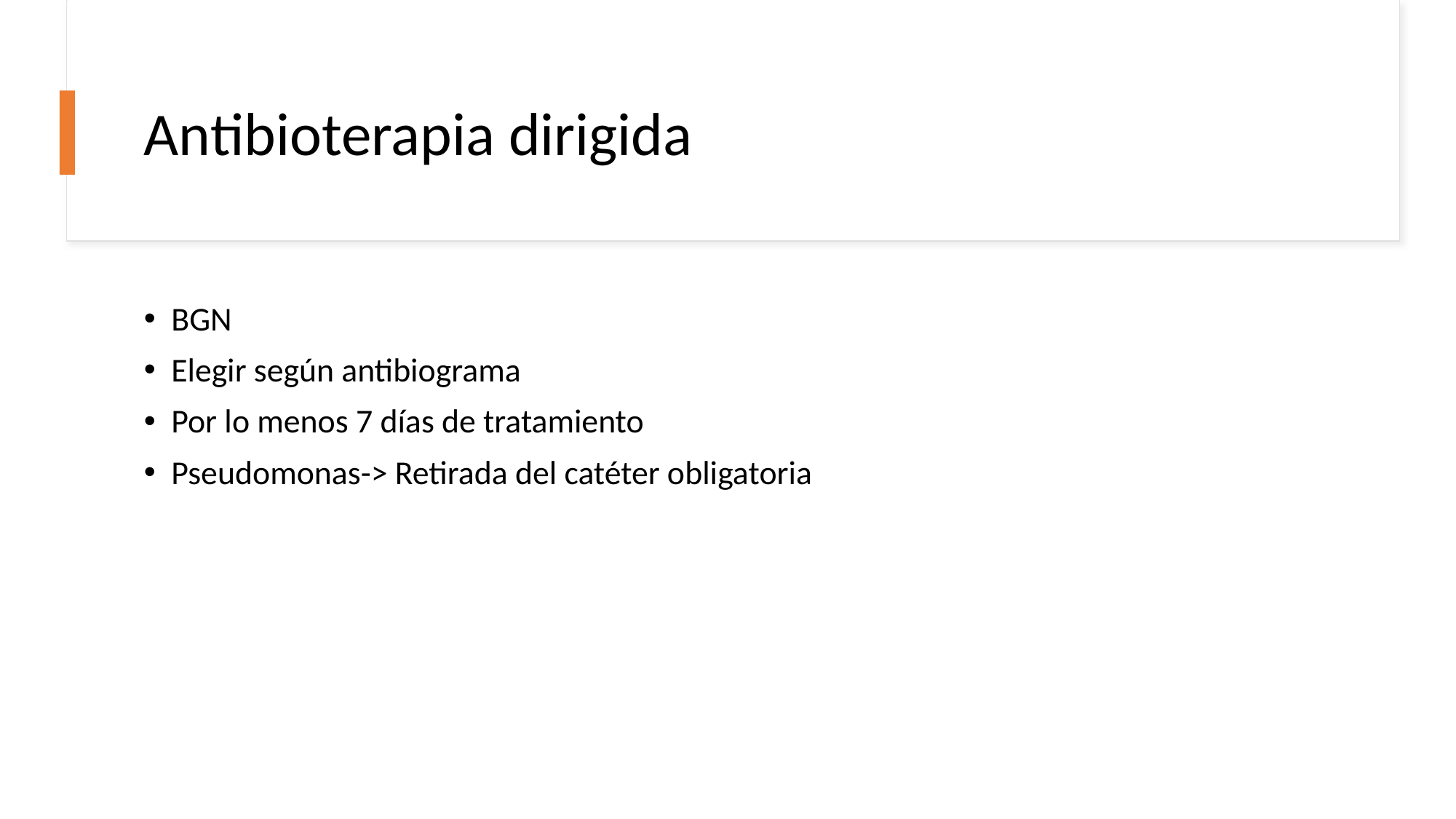

# Antibioterapia dirigida

BGN
Elegir según antibiograma
Por lo menos 7 días de tratamiento
Pseudomonas-> Retirada del catéter obligatoria